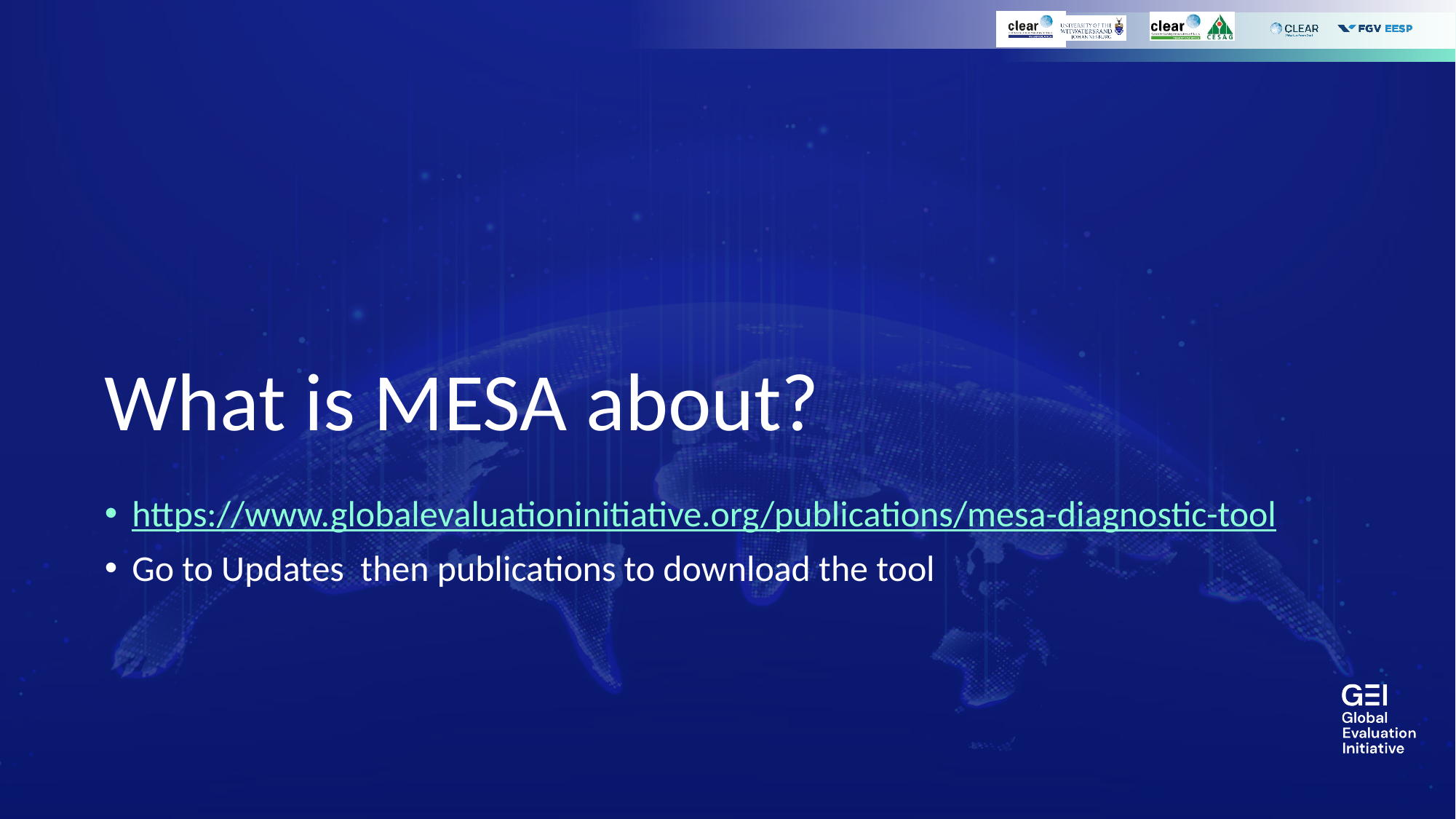

# What is MESA about?
https://www.globalevaluationinitiative.org/publications/mesa-diagnostic-tool
Go to Updates  then publications to download the tool